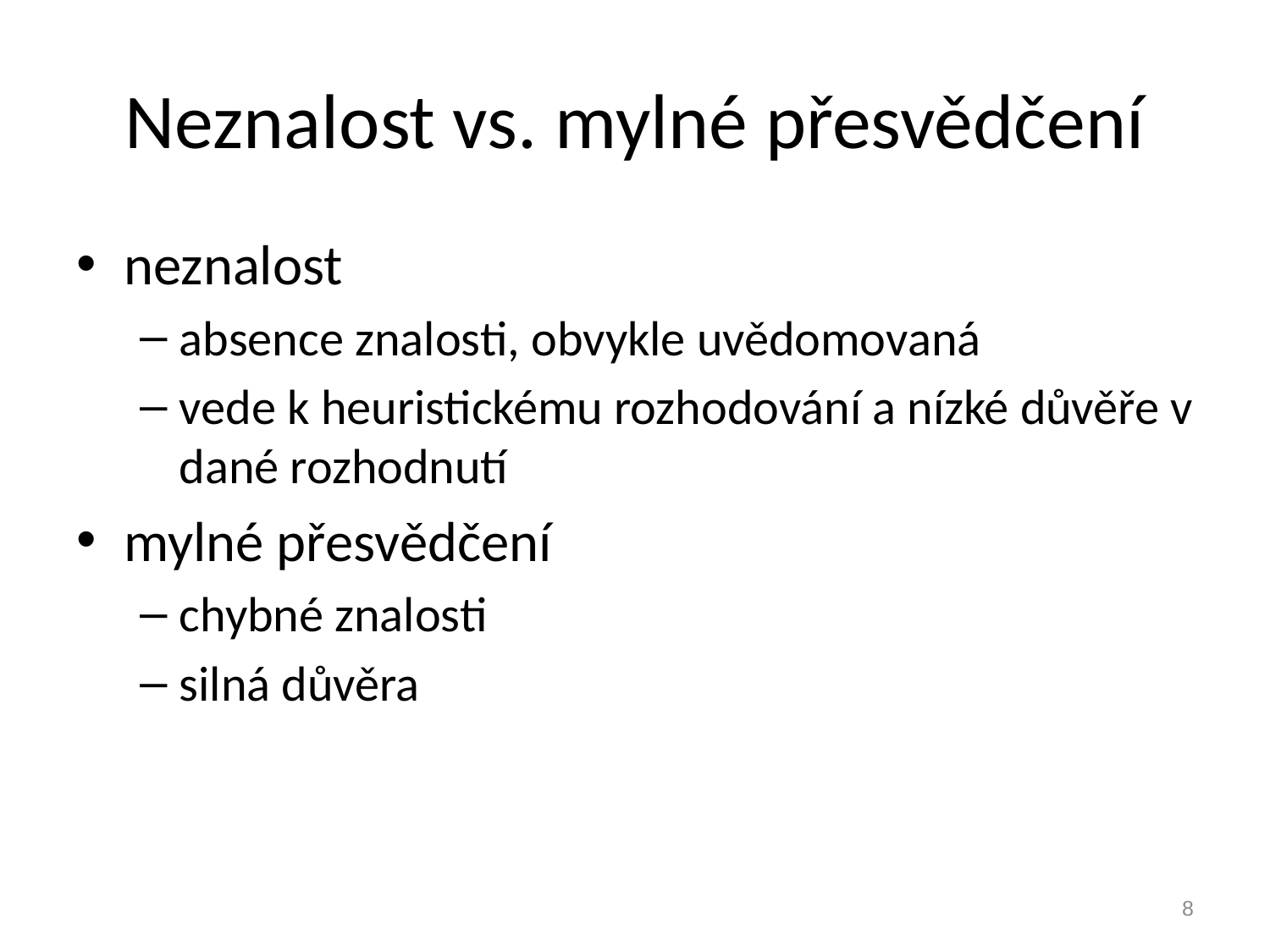

# Neznalost vs. mylné přesvědčení
neznalost
absence znalosti, obvykle uvědomovaná
vede k heuristickému rozhodování a nízké důvěře v dané rozhodnutí
mylné přesvědčení
chybné znalosti
silná důvěra
8